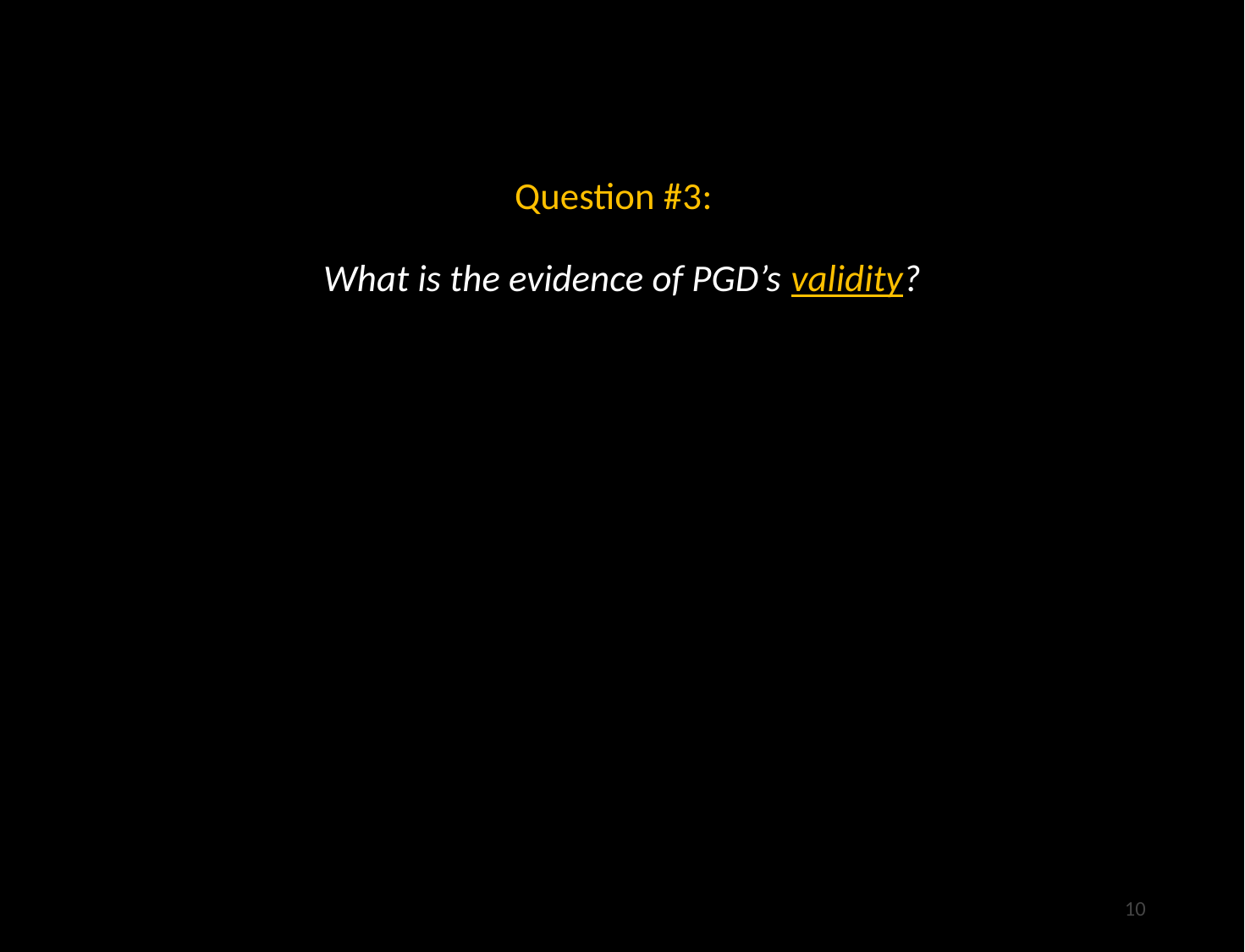

# Question #3: What is the evidence of PGD’s validity?
10